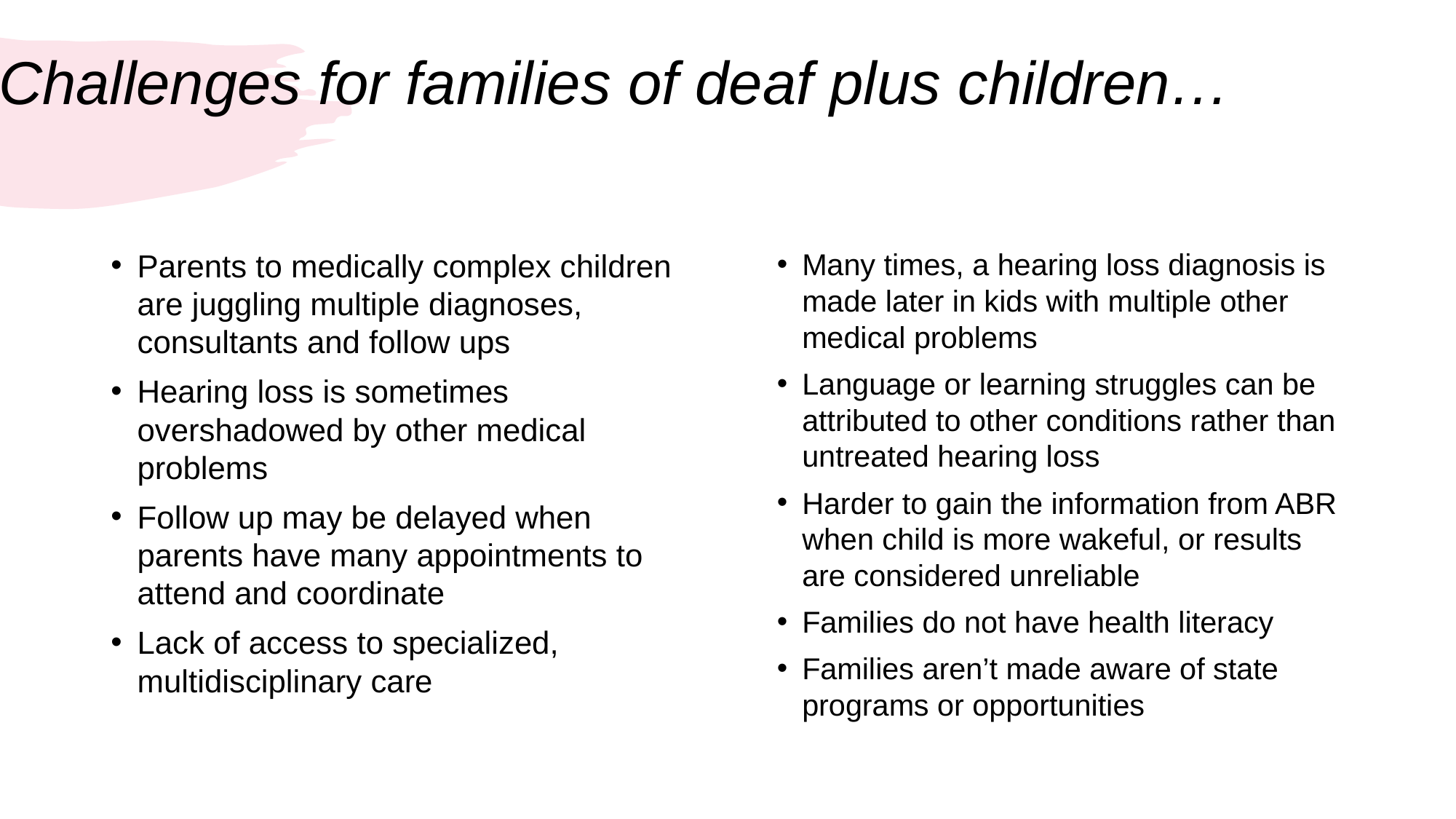

# Challenges for families of deaf plus children…
Parents to medically complex children are juggling multiple diagnoses, consultants and follow ups
Hearing loss is sometimes overshadowed by other medical problems
Follow up may be delayed when parents have many appointments to attend and coordinate
Lack of access to specialized, multidisciplinary care

Many times, a hearing loss diagnosis is made later in kids with multiple other medical problems
Language or learning struggles can be attributed to other conditions rather than untreated hearing loss
Harder to gain the information from ABR when child is more wakeful, or results are considered unreliable
Families do not have health literacy
Families aren’t made aware of state programs or opportunities